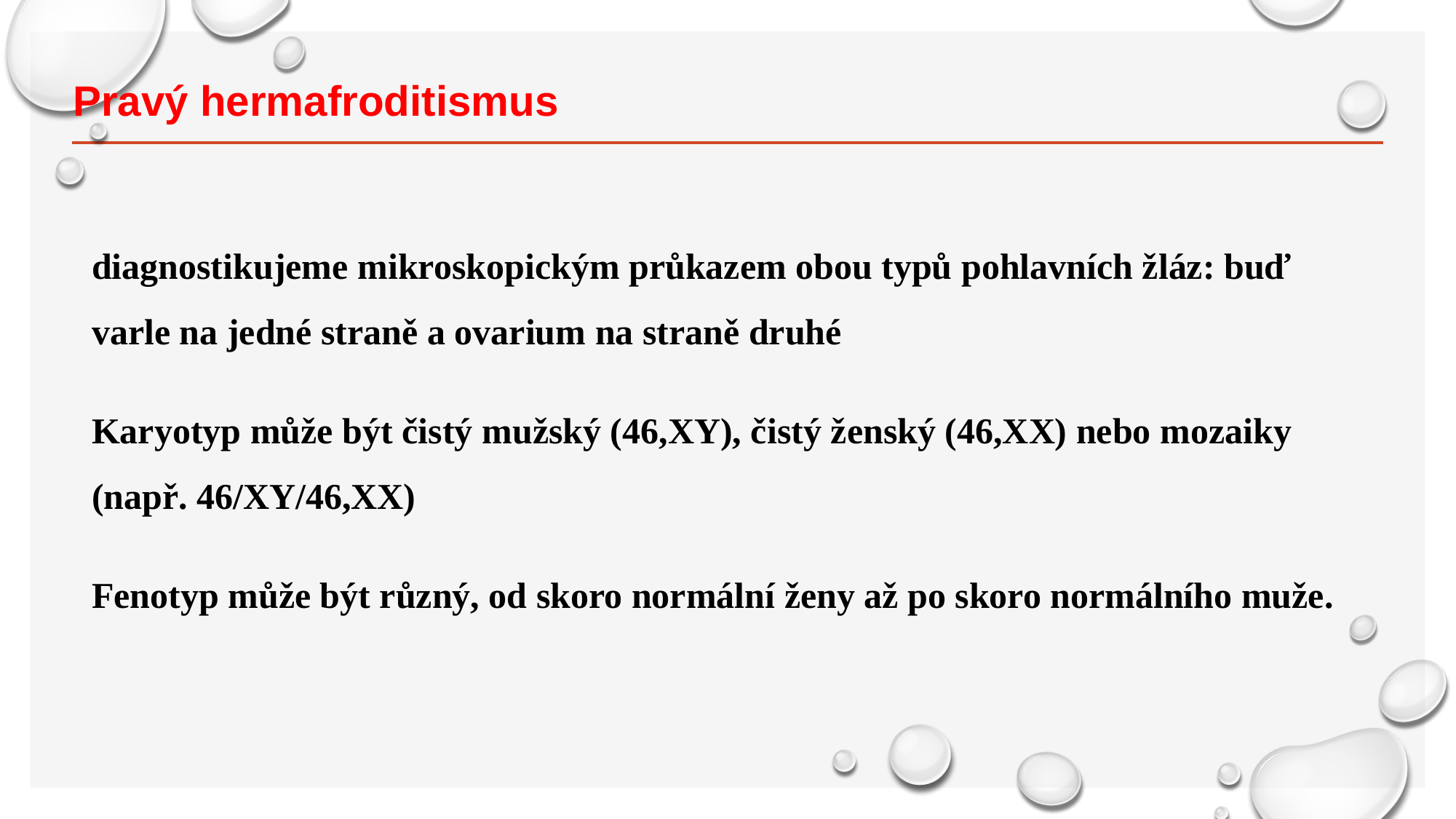

# Pravý hermafroditismus
diagnostikujeme mikroskopickým průkazem obou typů pohlavních žláz: buď varle na jedné straně a ovarium na straně druhé
Karyotyp může být čistý mužský (46,XY), čistý ženský (46,XX) nebo mozaiky (např. 46/XY/46,XX)
Fenotyp může být různý, od skoro normální ženy až po skoro normálního muže.